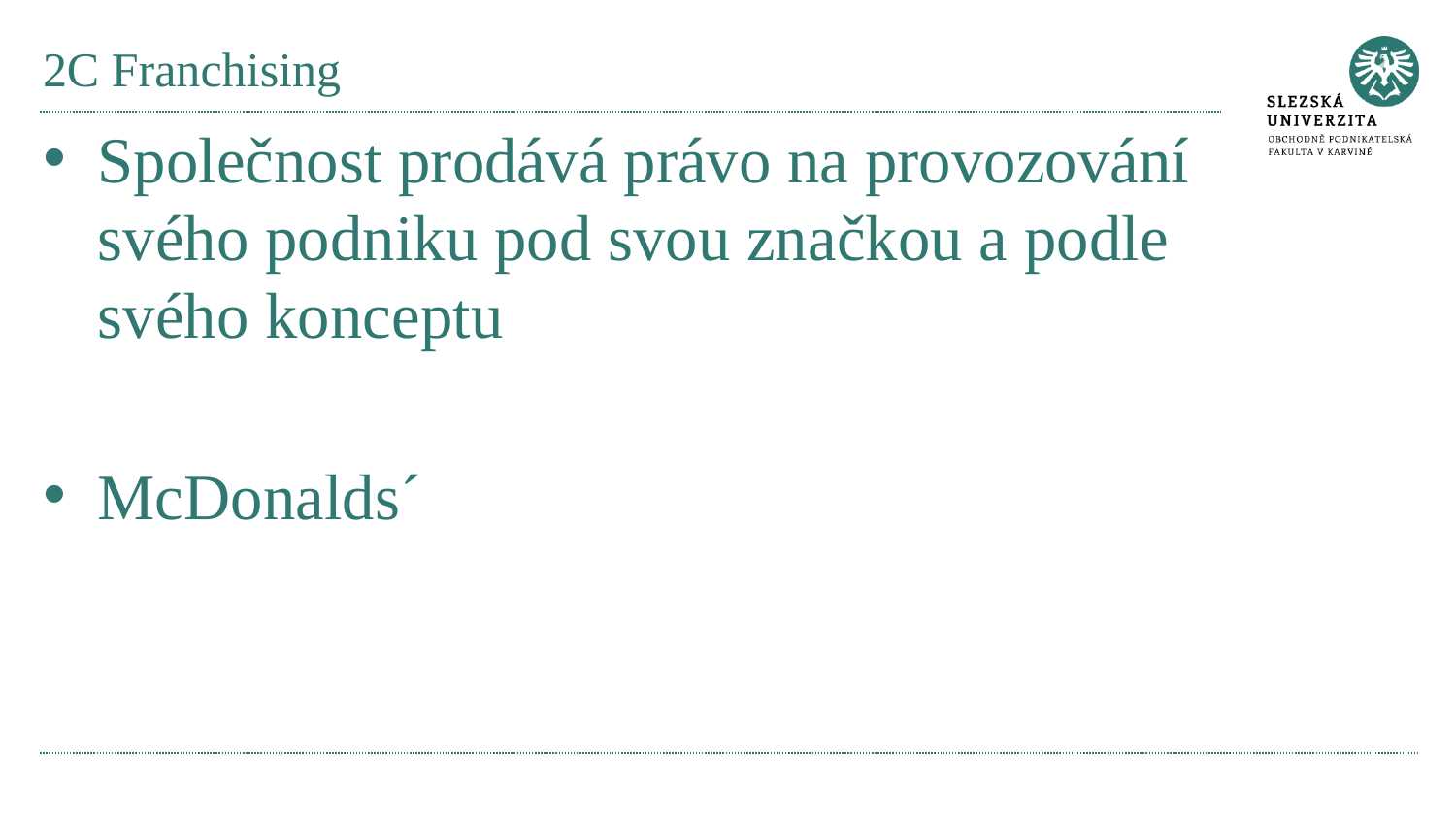

# 2C Franchising
Společnost prodává právo na provozování svého podniku pod svou značkou a podle svého konceptu

McDonalds´